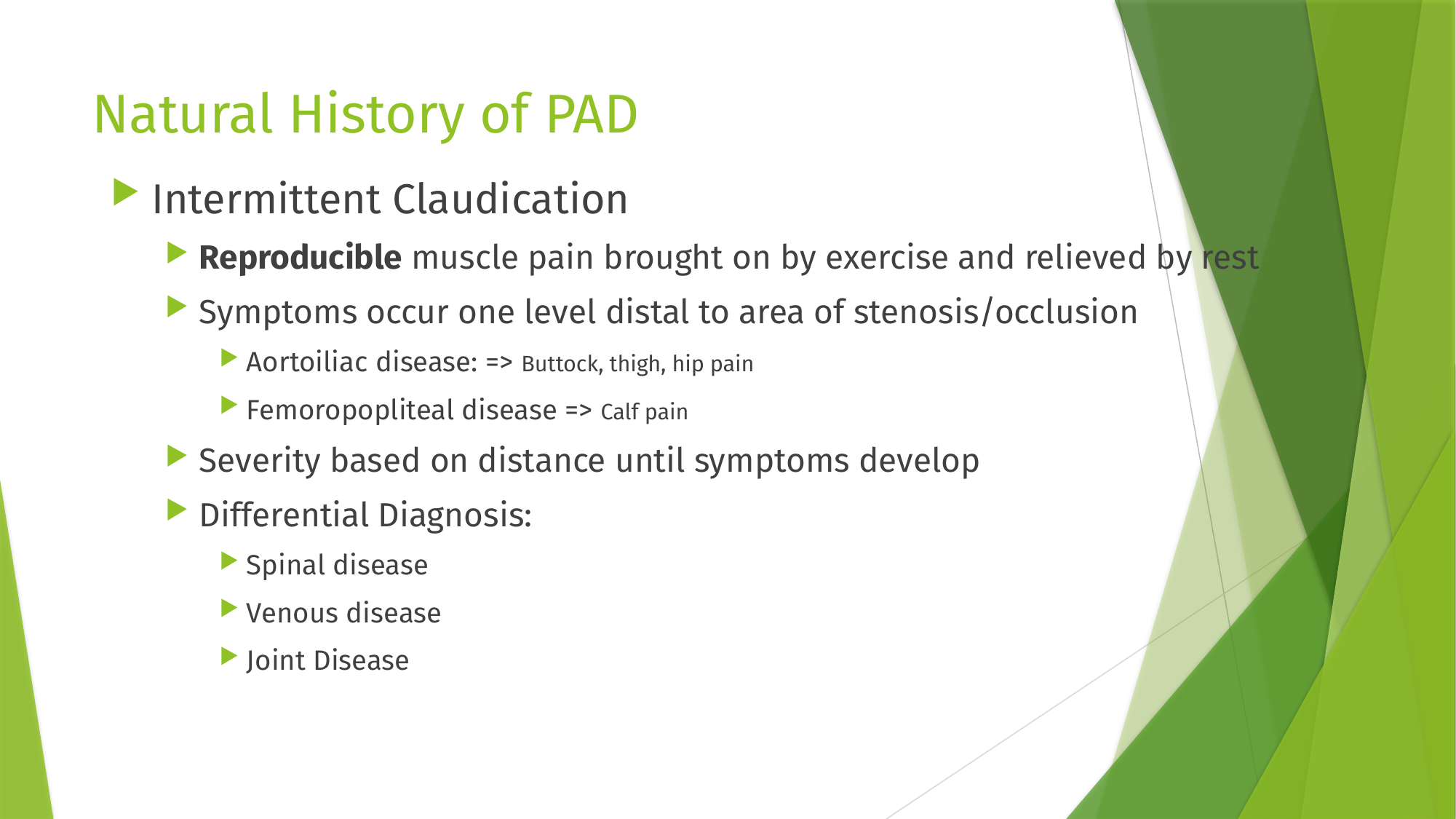

# Natural History of PAD
Intermittent Claudication
Reproducible muscle pain brought on by exercise and relieved by rest
Symptoms occur one level distal to area of stenosis/occlusion
Aortoiliac disease: => Buttock, thigh, hip pain
Femoropopliteal disease => Calf pain
Severity based on distance until symptoms develop
Differential Diagnosis:
Spinal disease
Venous disease
Joint Disease